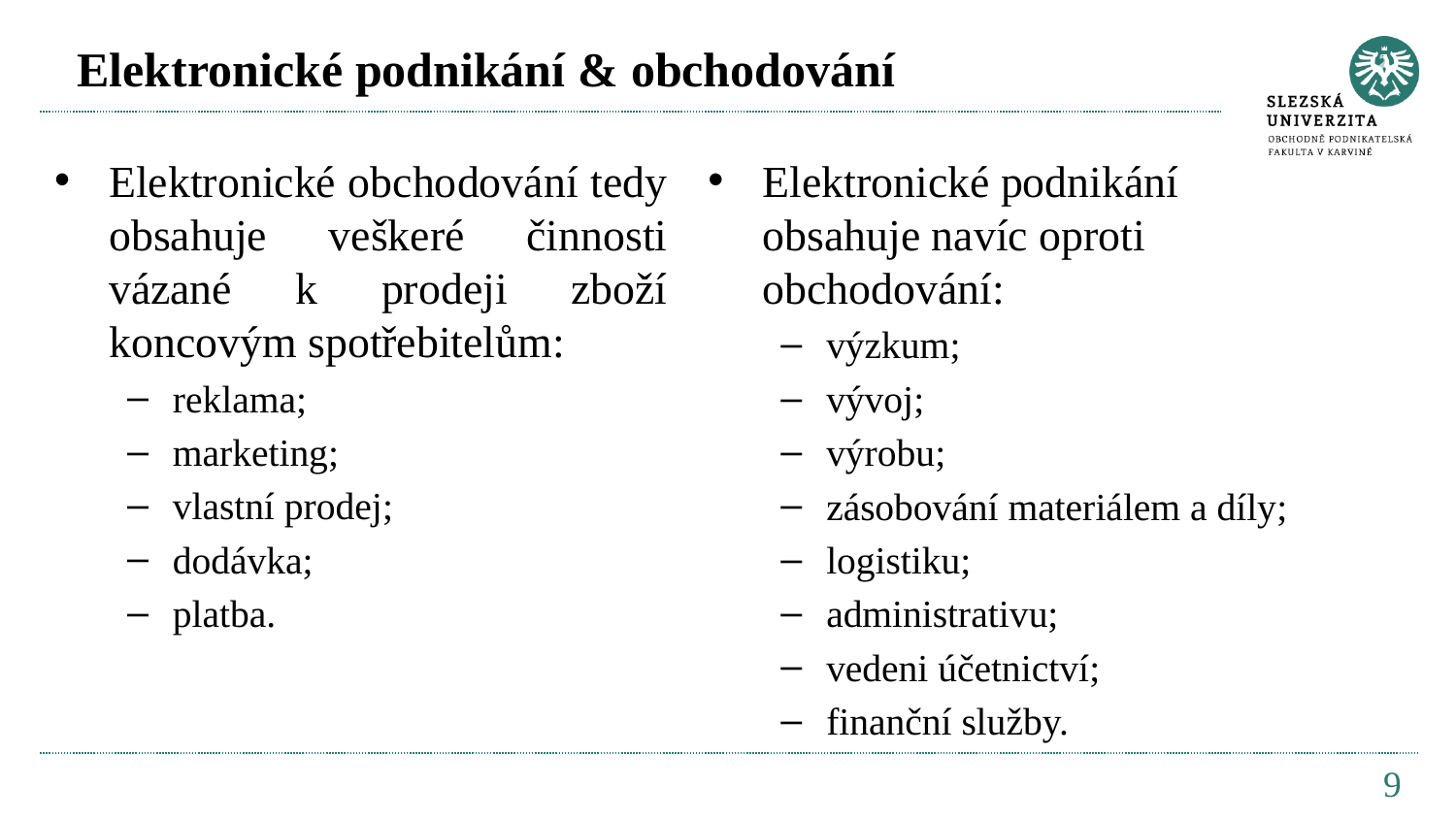

# Elektronické podnikání & obchodování
Elektronické obchodování tedy obsahuje veškeré činnosti vázané k prodeji zboží koncovým spotřebitelům:
reklama;
marketing;
vlastní prodej;
dodávka;
platba.

Elektronické podnikání obsahuje navíc oproti obchodování:
výzkum;
vývoj;
výrobu;
zásobování materiálem a díly;
logistiku;
administrativu;
vedeni účetnictví;
finanční služby.

9